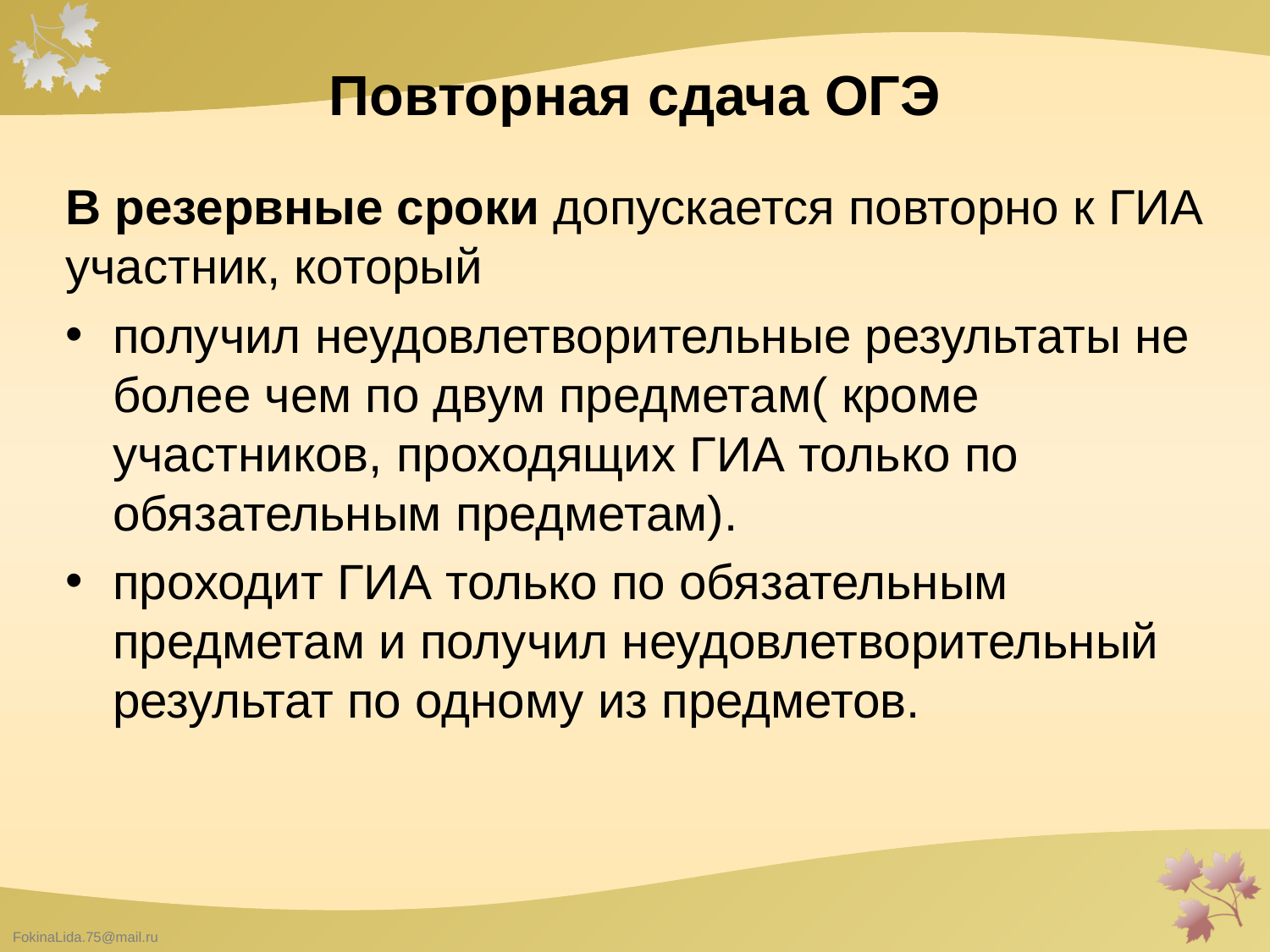

# Повторная сдача ОГЭ
В резервные сроки допускается повторно к ГИА участник, который
получил неудовлетворительные результаты не более чем по двум предметам( кроме участников, проходящих ГИА только по обязательным предметам).
проходит ГИА только по обязательным предметам и получил неудовлетворительный результат по одному из предметов.